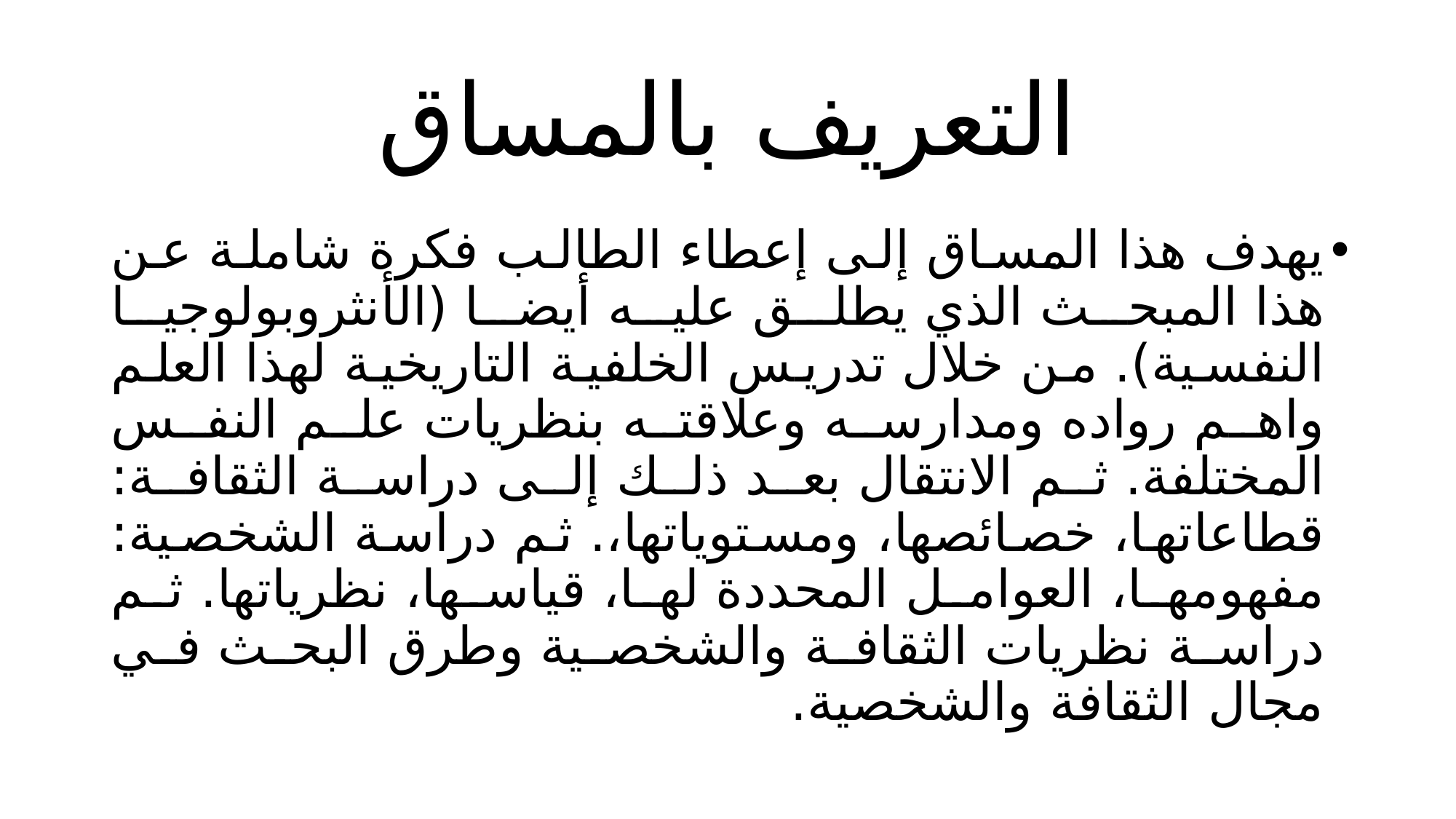

# التعريف بالمساق
يهدف هذا المساق إلى إعطاء الطالب فكرة شاملة عن هذا المبحث الذي يطلق عليه أيضا (الأنثروبولوجيا النفسية). من خلال تدريس الخلفية التاريخية لهذا العلم واهم رواده ومدارسه وعلاقته بنظريات علم النفس المختلفة. ثم الانتقال بعد ذلك إلى دراسة الثقافة: قطاعاتها، خصائصها، ومستوياتها،. ثم دراسة الشخصية: مفهومها، العوامل المحددة لها، قياسها، نظرياتها. ثم دراسة نظريات الثقافة والشخصية وطرق البحث في مجال الثقافة والشخصية.